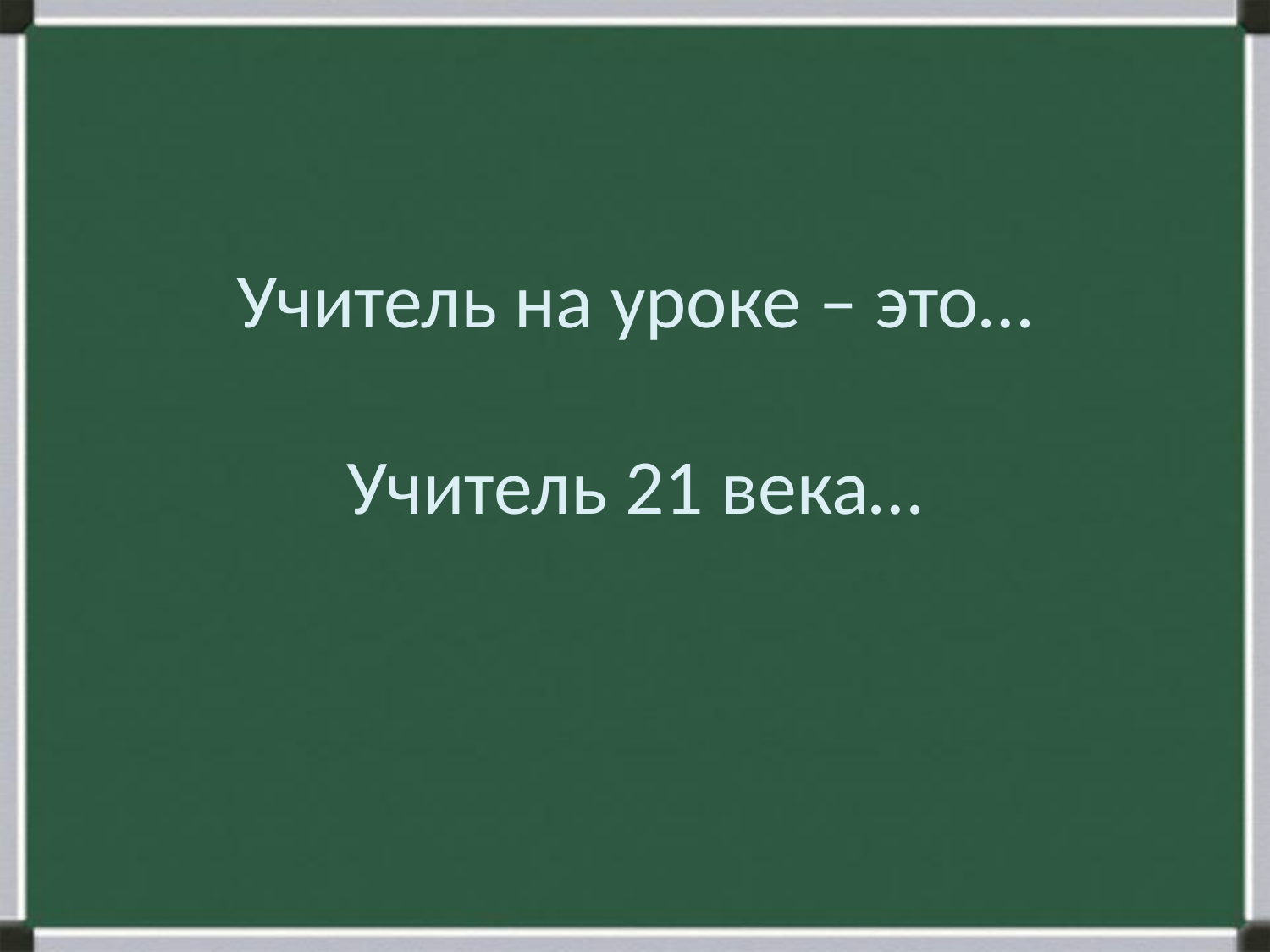

# Учитель на уроке – это… Учитель 21 века…